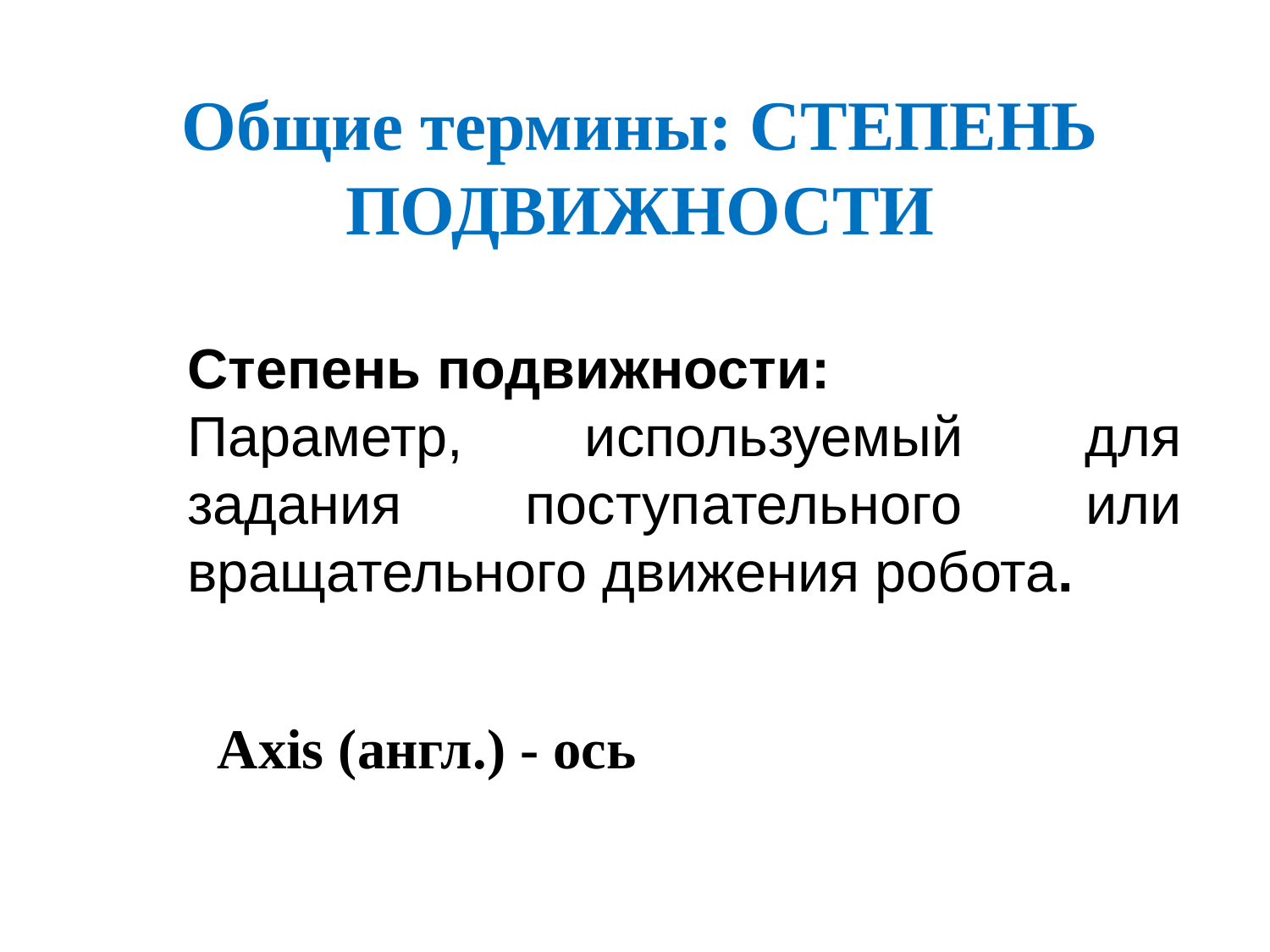

# Общие термины: СТЕПЕНЬ ПОДВИЖНОСТИ
Степень подвижности:
Параметр, используемый для задания поступательного или вращательного движения робота.
Axis (англ.) - ось